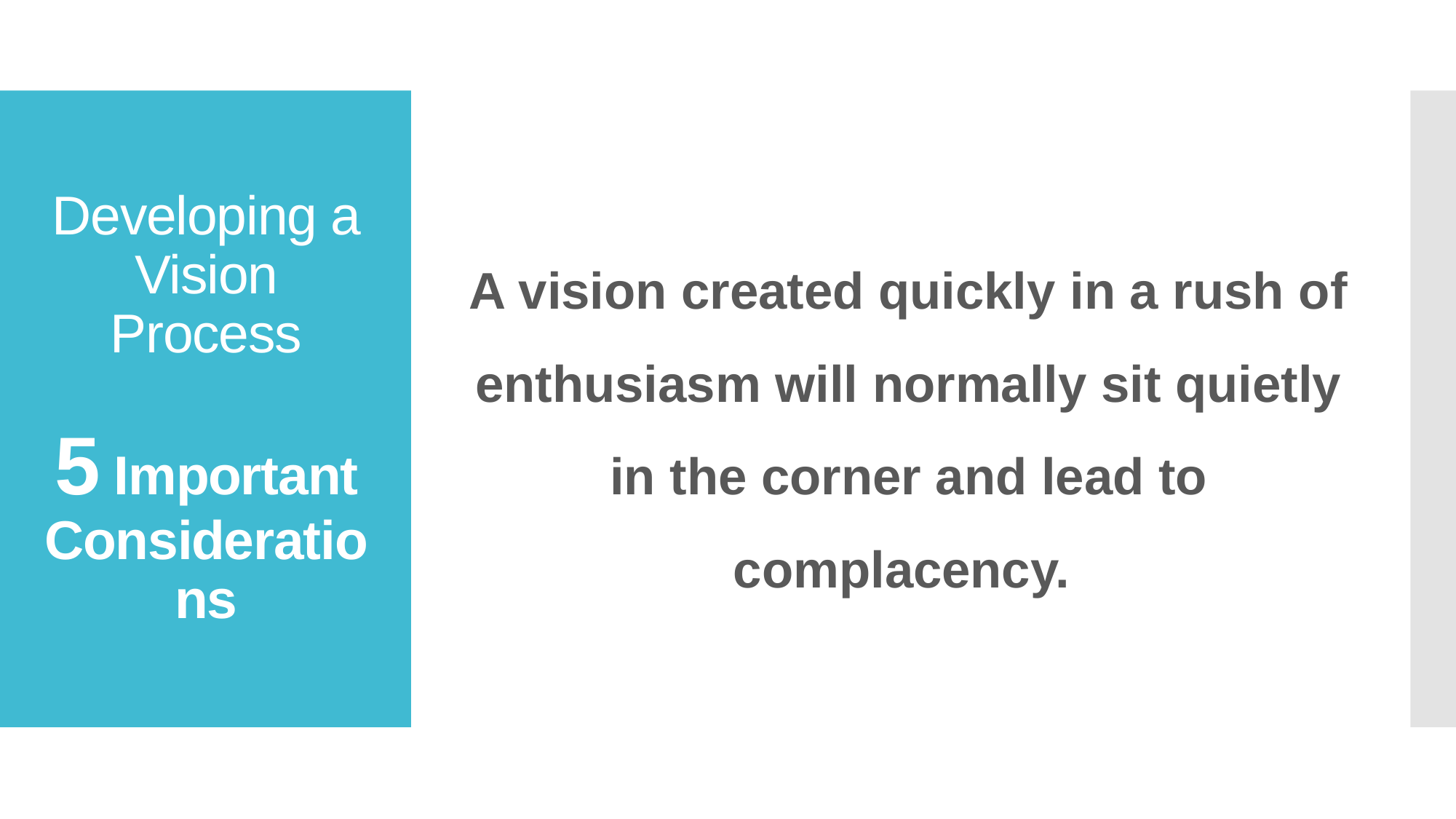

# Developing a Vision Process 5 Important Considerations
A vision created quickly in a rush of enthusiasm will normally sit quietly in the corner and lead to complacency.